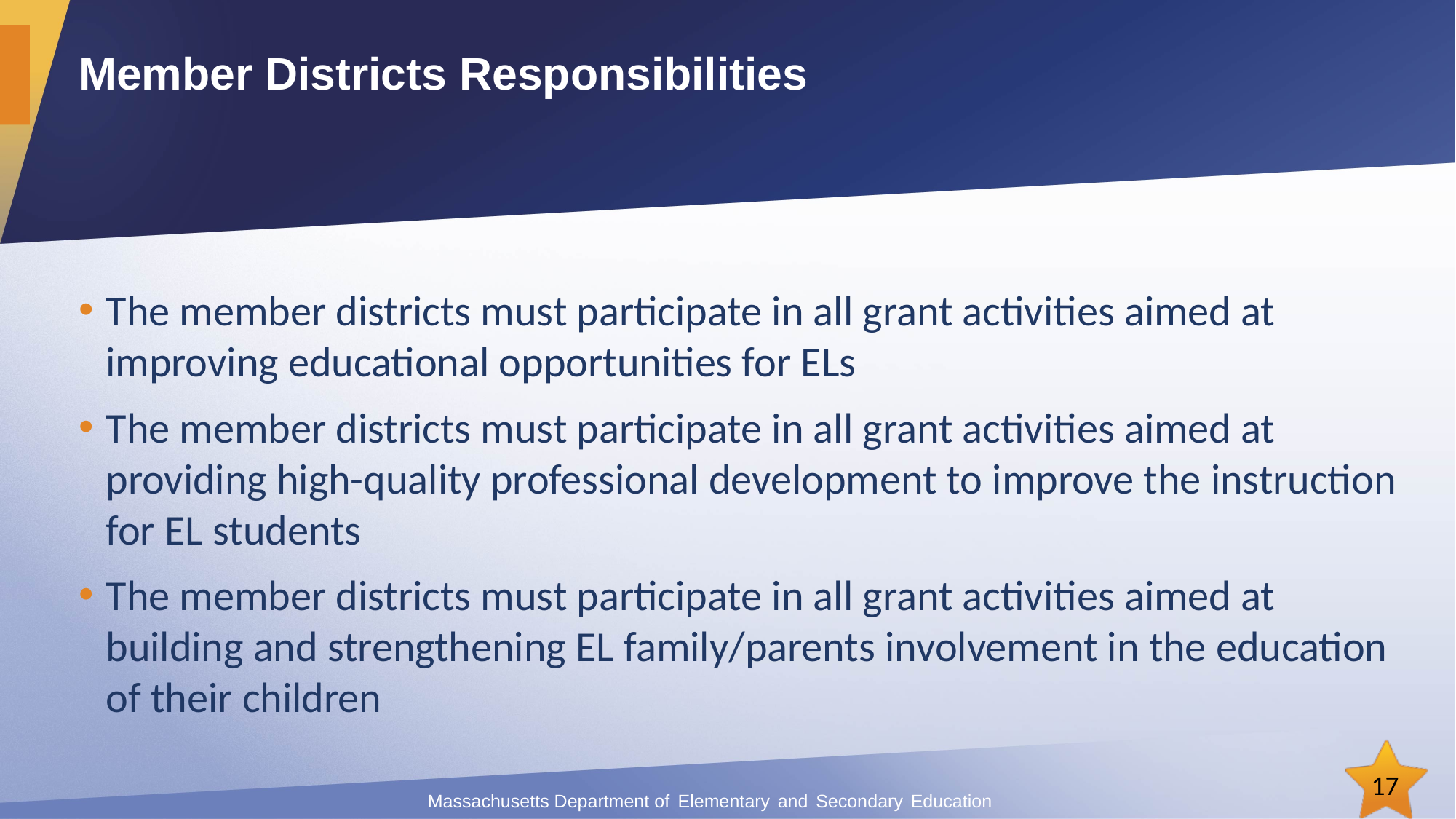

# Member Districts Responsibilities
The member districts must participate in all grant activities aimed at improving educational opportunities for ELs
The member districts must participate in all grant activities aimed at providing high-quality professional development to improve the instruction for EL students
The member districts must participate in all grant activities aimed at building and strengthening EL family/parents involvement in the education of their children